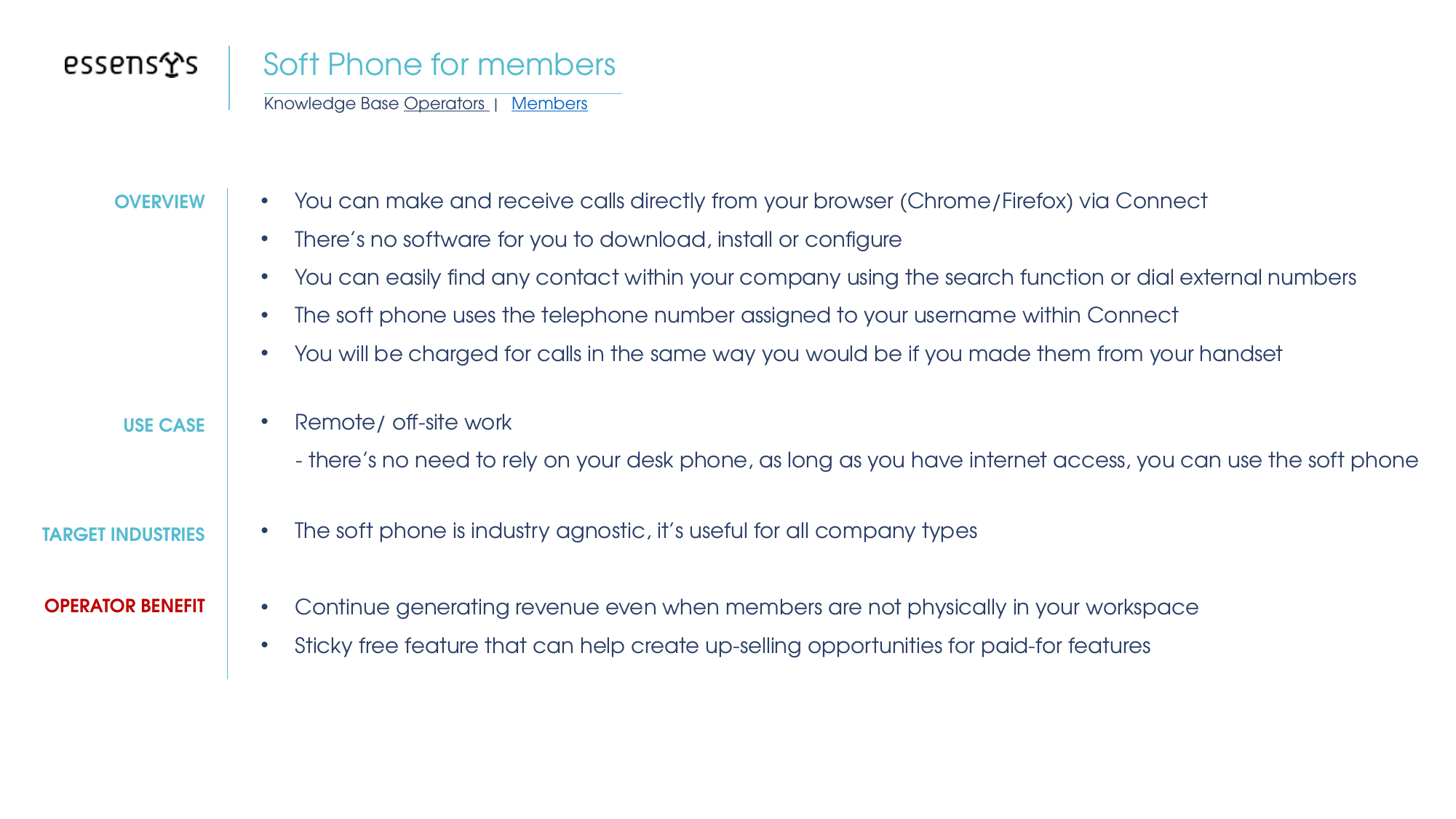

# Soft Phone for members __________________________________________________________ Knowledge Base Operators  |   Members
You can make and receive calls directly from your browser (Chrome/Firefox) via Connect
There’s no software for you to download, install or configure
You can easily find any contact within your company using the search function or dial external numbers
The soft phone uses the telephone number assigned to your username within Connect
You will be charged for calls in the same way you would be if you made them from your handset

Remote/ off-site work
      - there’s no need to rely on your desk phone, as long as you have internet access, you can use the soft phone

The soft phone is industry agnostic, it’s useful for all company types

Continue generating revenue even when members are not physically in your workspace
Sticky free feature that can help create up-selling opportunities for paid-for features
OVERVIEW

USE CASE

TARGET INDUSTRIES

OPERATOR BENEFIT